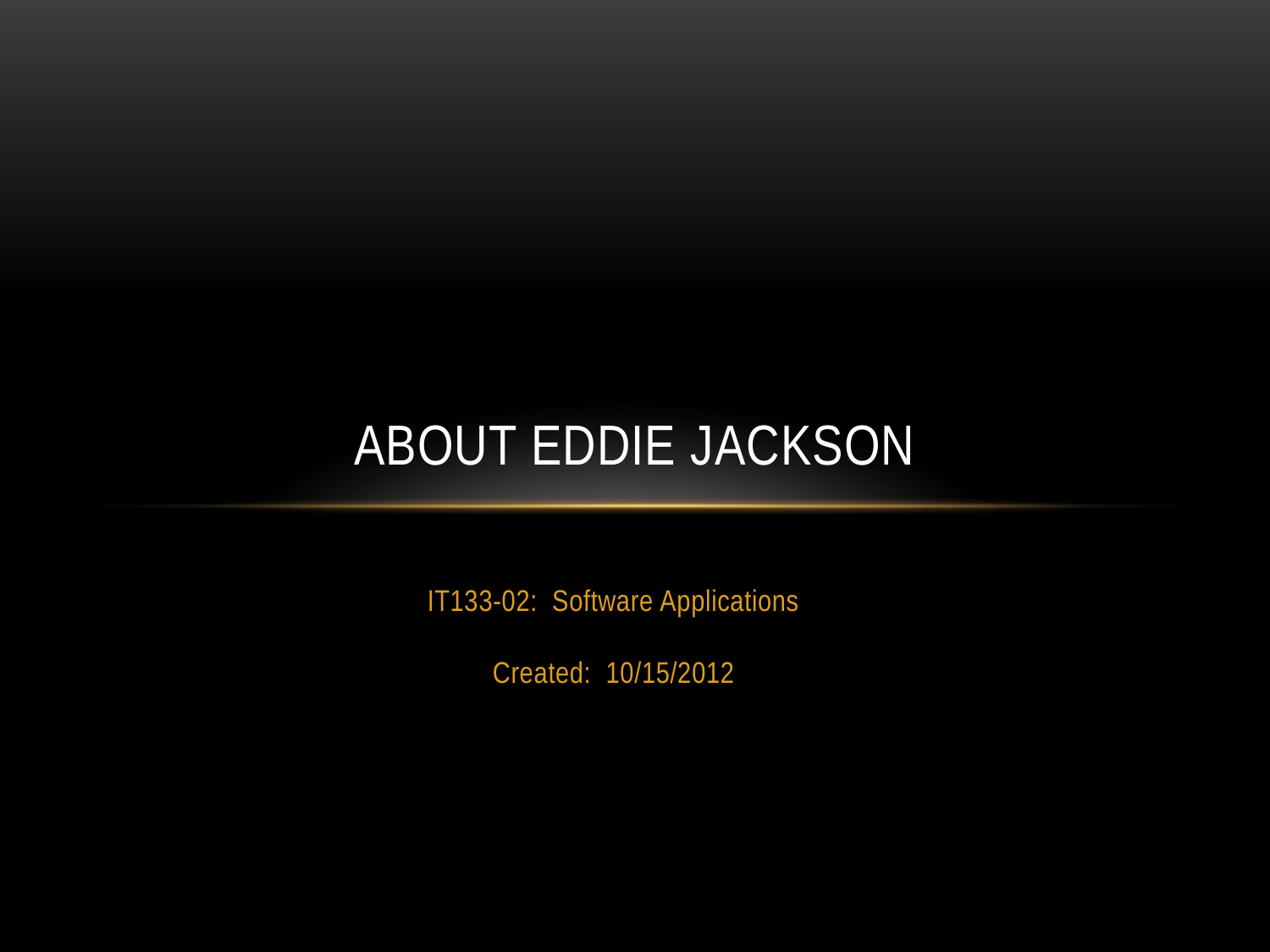

# About Eddie jackson
IT133-02:  Software Applications
Created:  10/15/2012